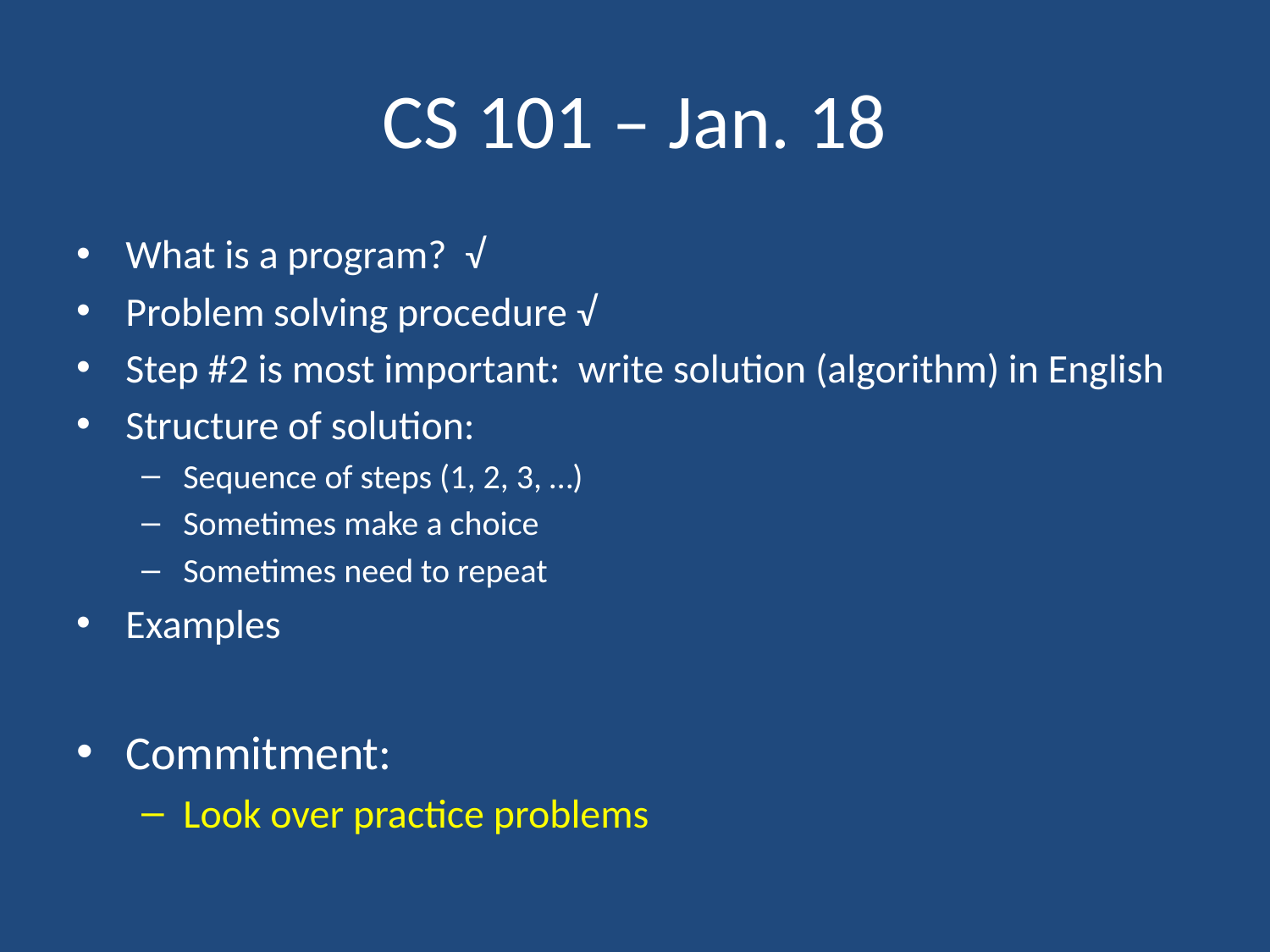

# CS 101 – Jan. 18
What is a program?  √
Problem solving procedure √
Step #2 is most important:  write solution (algorithm) in English
Structure of solution:
Sequence of steps (1, 2, 3, …)
Sometimes make a choice
Sometimes need to repeat
Examples

Commitment:
Look over practice problems